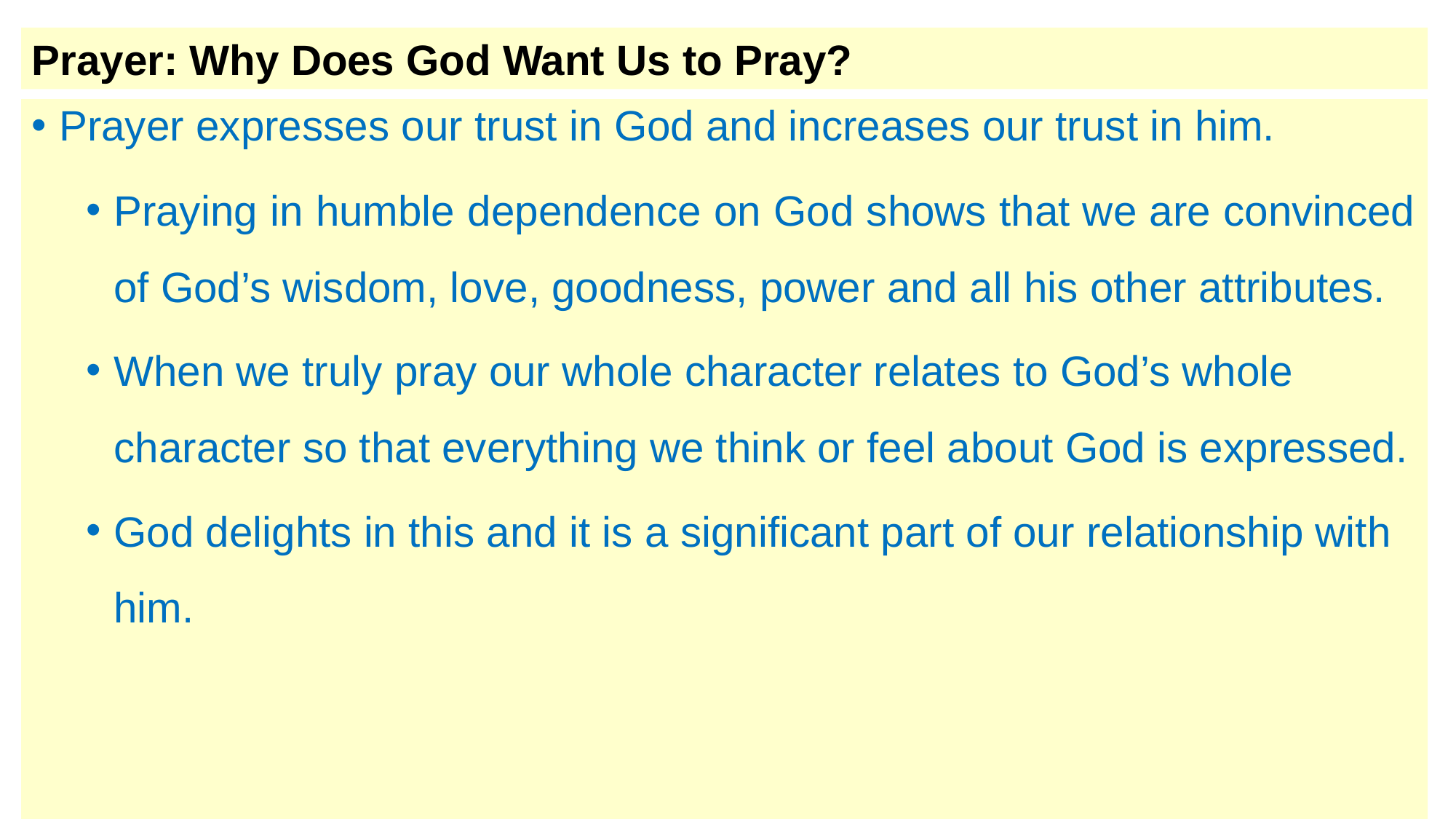

Prayer: Why Does God Want Us to Pray?
Prayer expresses our trust in God and increases our trust in him.
Praying in humble dependence on God shows that we are convinced of God’s wisdom, love, goodness, power and all his other attributes.
When we truly pray our whole character relates to God’s whole character so that everything we think or feel about God is expressed.
God delights in this and it is a significant part of our relationship with him.